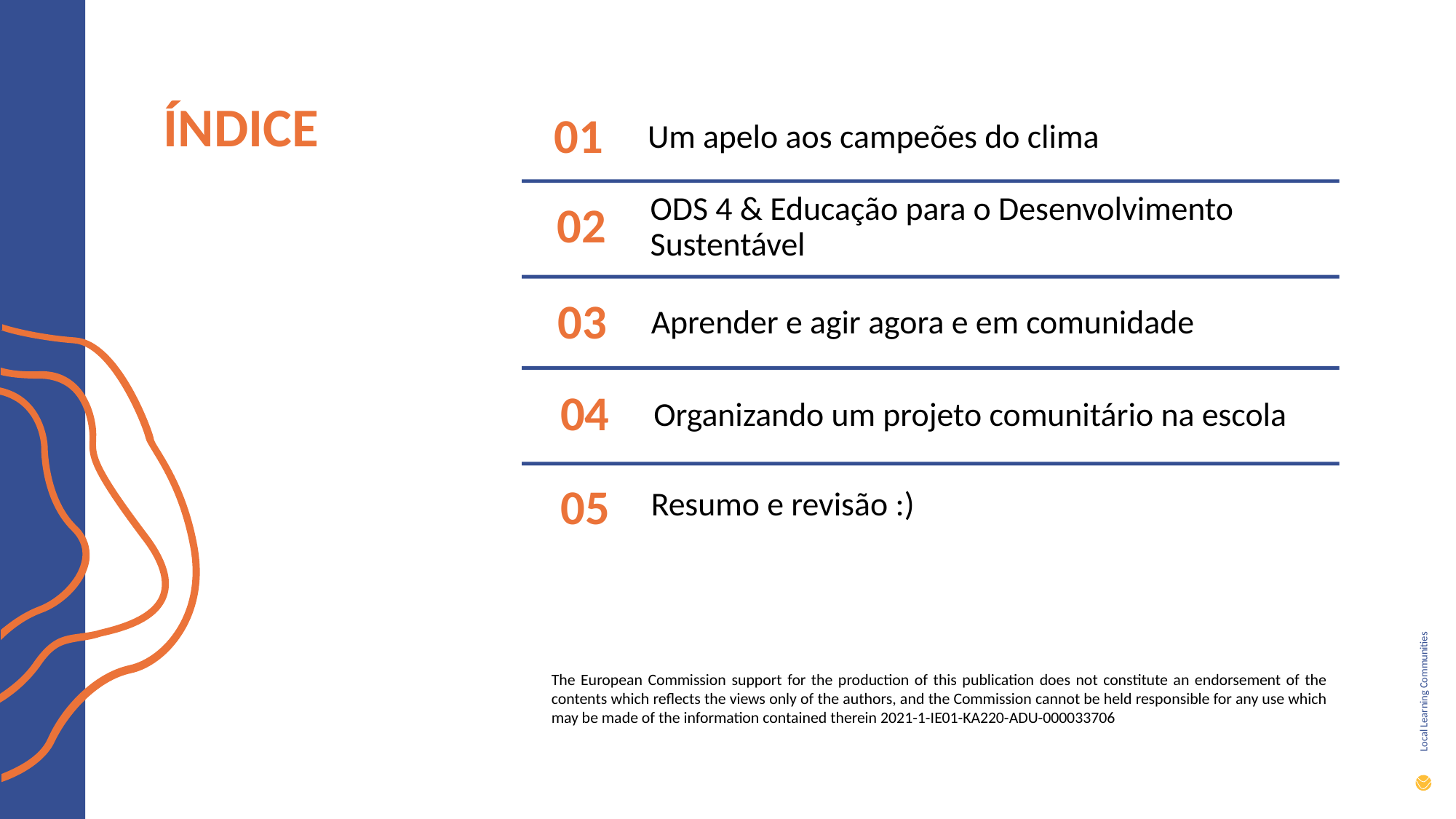

ÍNDICE
01
Um apelo aos campeões do clima
02
ODS 4 & Educação para o Desenvolvimento Sustentável
03
Aprender e agir agora e em comunidade
04
Organizando um projeto comunitário na escola
Resumo e revisão :)
05